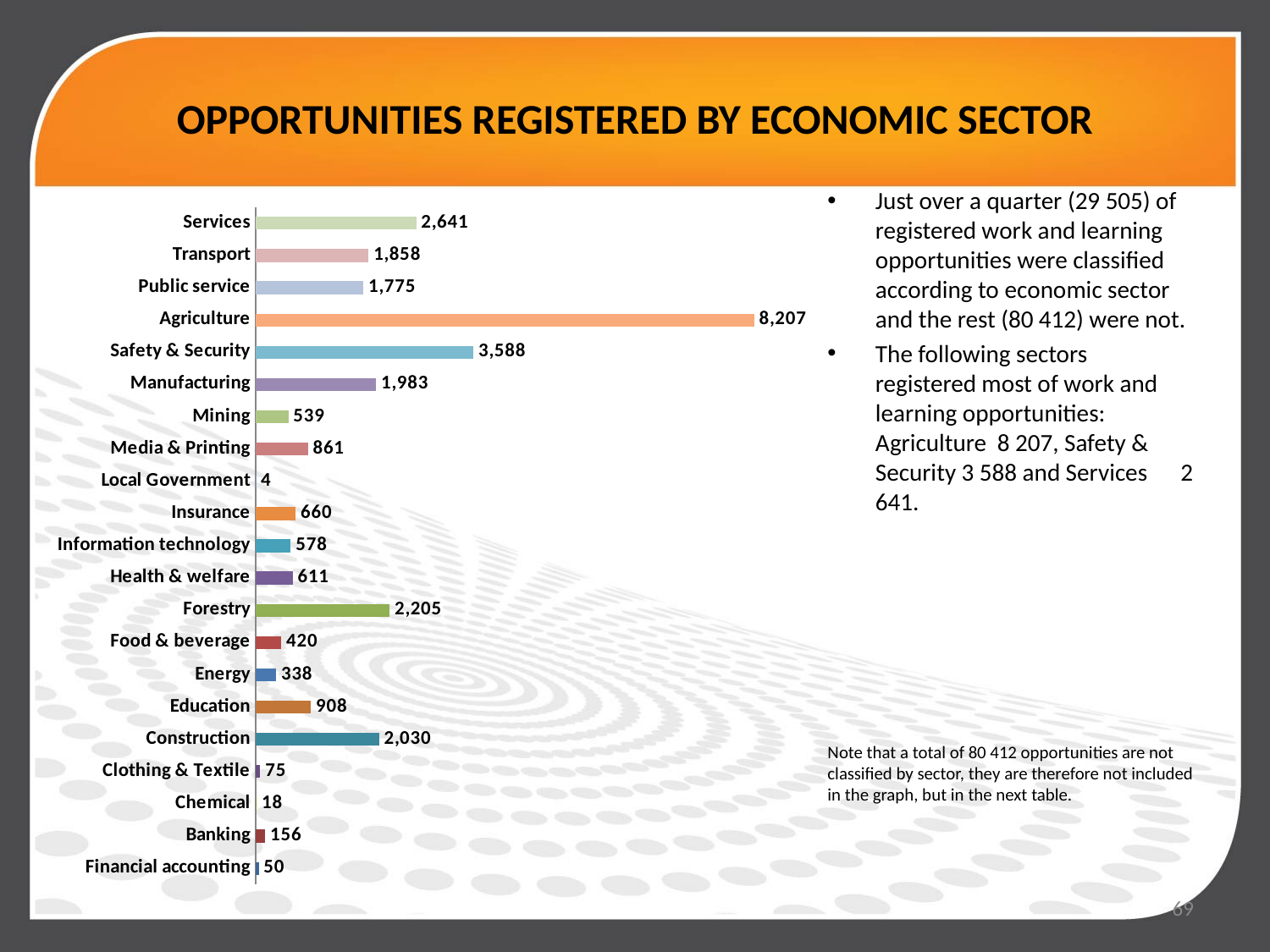

# OPPORTUNITIES REGISTERED BY ECONOMIC SECTOR
Just over a quarter (29 505) of registered work and learning opportunities were classified according to economic sector and the rest (80 412) were not.
The following sectors registered most of work and learning opportunities: Agriculture  8 207, Safety & Security 3 588 and Services      2 641.

Note that a total of 80 412 opportunities are not classified by sector, they are therefore not included in the graph, but in the next table.

### Chart

| Category |  |
|---|---|
| Financial accounting | 50.0 |
| Banking | 156.0 |
| Chemical | 18.0 |
| Clothing & Textile | 75.0 |
| Construction | 2030.0 |
| Education | 908.0 |
| Energy | 338.0 |
| Food & beverage | 420.0 |
| Forestry | 2205.0 |
| Health & welfare | 611.0 |
| Information technology | 578.0 |
| Insurance | 660.0 |
| Local Government | 4.0 |
| Media & Printing | 861.0 |
| Mining | 539.0 |
| Manufacturing | 1983.0 |
| Safety & Security | 3588.0 |
| Agriculture | 8207.0 |
| Public service | 1775.0 |
| Transport | 1858.0 |
| Services | 2641.0 |

### Chart

| Category |
|---|
69